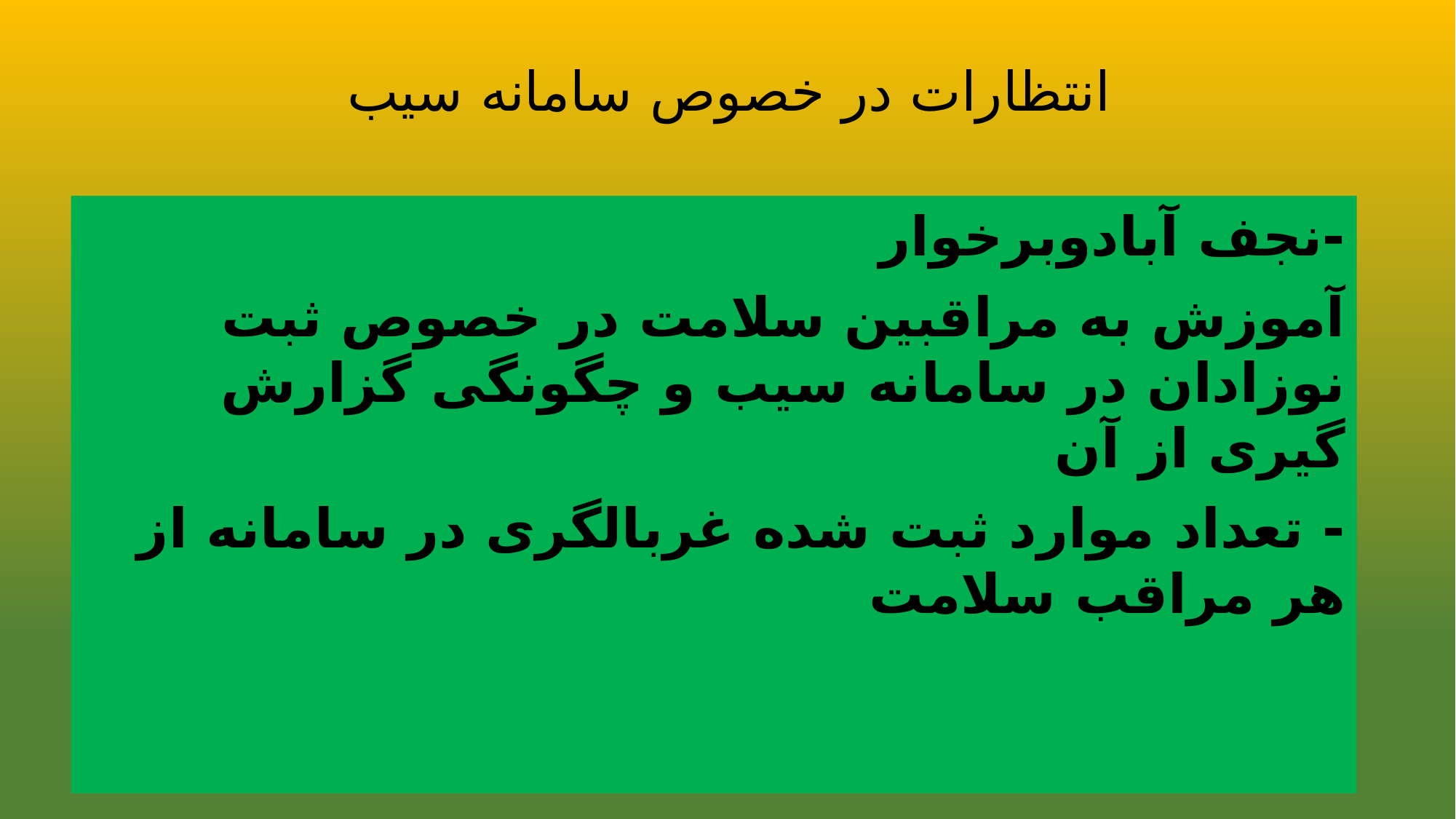

# انتظارات در خصوص سامانه سیب
-نجف آبادوبرخوار
آموزش به مراقبین سلامت در خصوص ثبت نوزادان در سامانه سیب و چگونگی گزارش گیری از آن
- تعداد موارد ثبت شده غربالگری در سامانه از هر مراقب سلامت